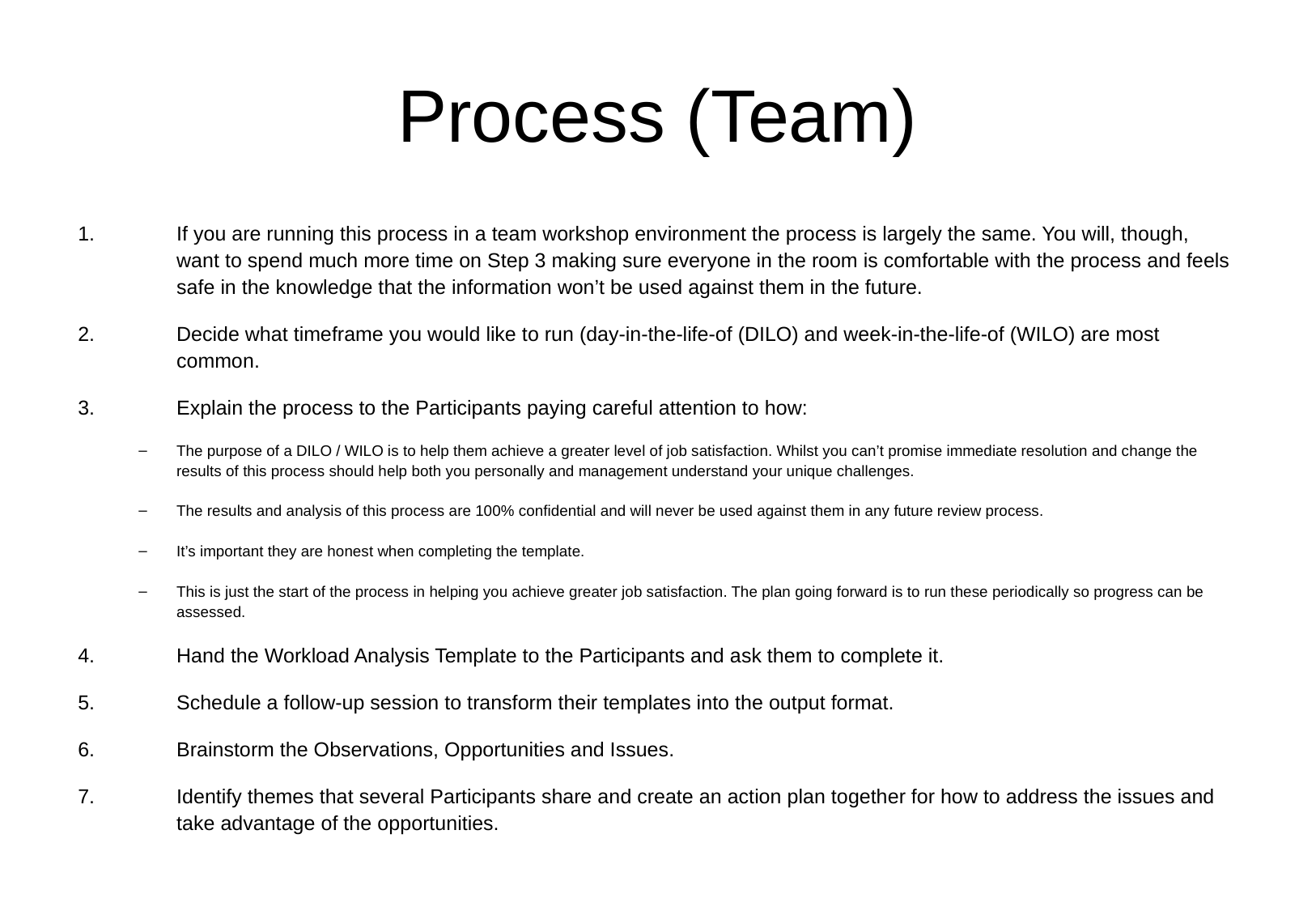

# Process (Team)
If you are running this process in a team workshop environment the process is largely the same. You will, though, want to spend much more time on Step 3 making sure everyone in the room is comfortable with the process and feels safe in the knowledge that the information won’t be used against them in the future.
Decide what timeframe you would like to run (day-in-the-life-of (DILO) and week-in-the-life-of (WILO) are most common.
Explain the process to the Participants paying careful attention to how:
The purpose of a DILO / WILO is to help them achieve a greater level of job satisfaction. Whilst you can’t promise immediate resolution and change the results of this process should help both you personally and management understand your unique challenges.
The results and analysis of this process are 100% confidential and will never be used against them in any future review process.
It’s important they are honest when completing the template.
This is just the start of the process in helping you achieve greater job satisfaction. The plan going forward is to run these periodically so progress can be assessed.
Hand the Workload Analysis Template to the Participants and ask them to complete it.
Schedule a follow-up session to transform their templates into the output format.
Brainstorm the Observations, Opportunities and Issues.
Identify themes that several Participants share and create an action plan together for how to address the issues and take advantage of the opportunities.